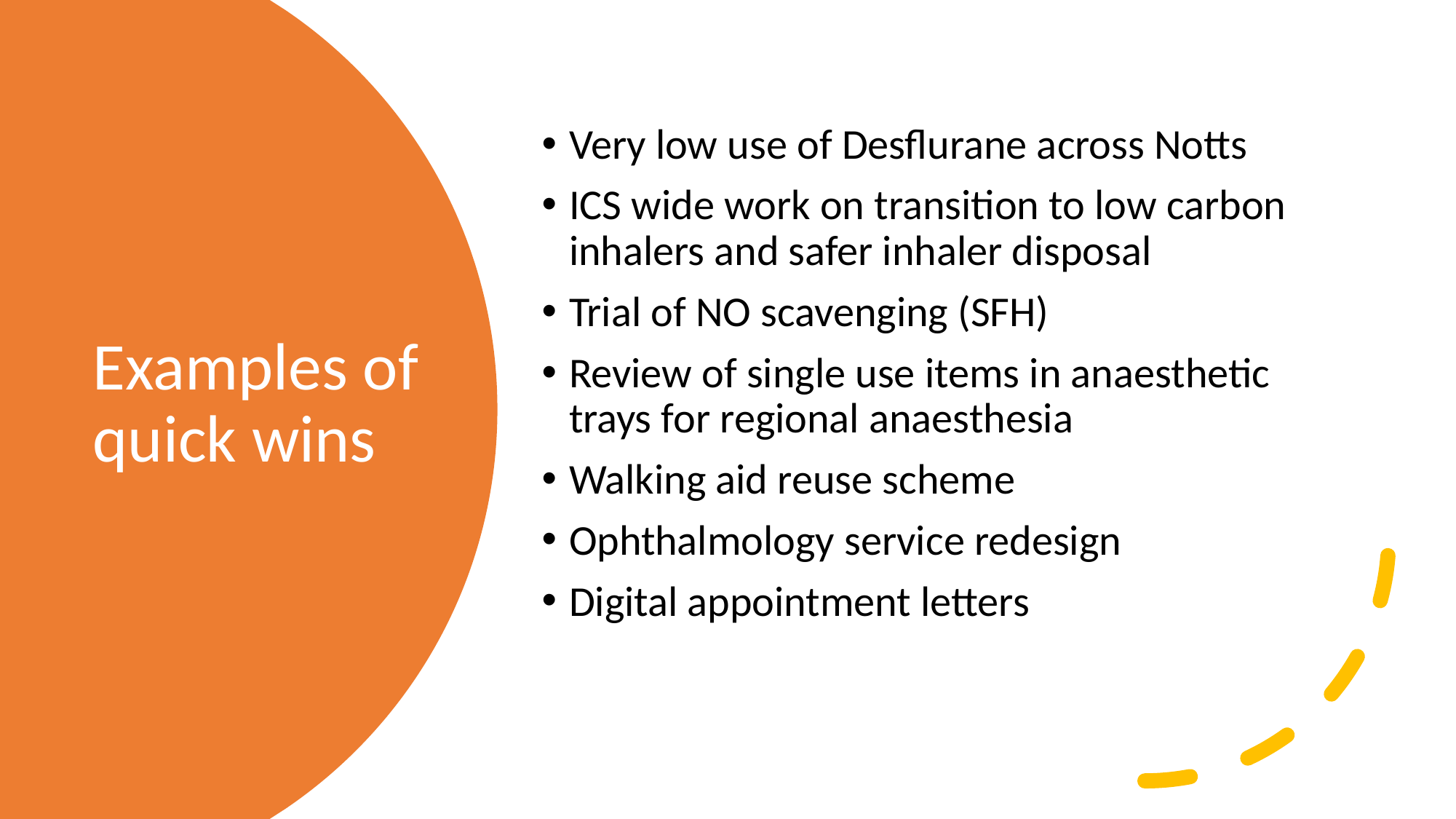

Very low use of Desflurane across Notts
ICS wide work on transition to low carbon inhalers and safer inhaler disposal
Trial of NO scavenging (SFH)
Review of single use items in anaesthetic trays for regional anaesthesia
Walking aid reuse scheme
Ophthalmology service redesign
Digital appointment letters

# Examples of quick wins